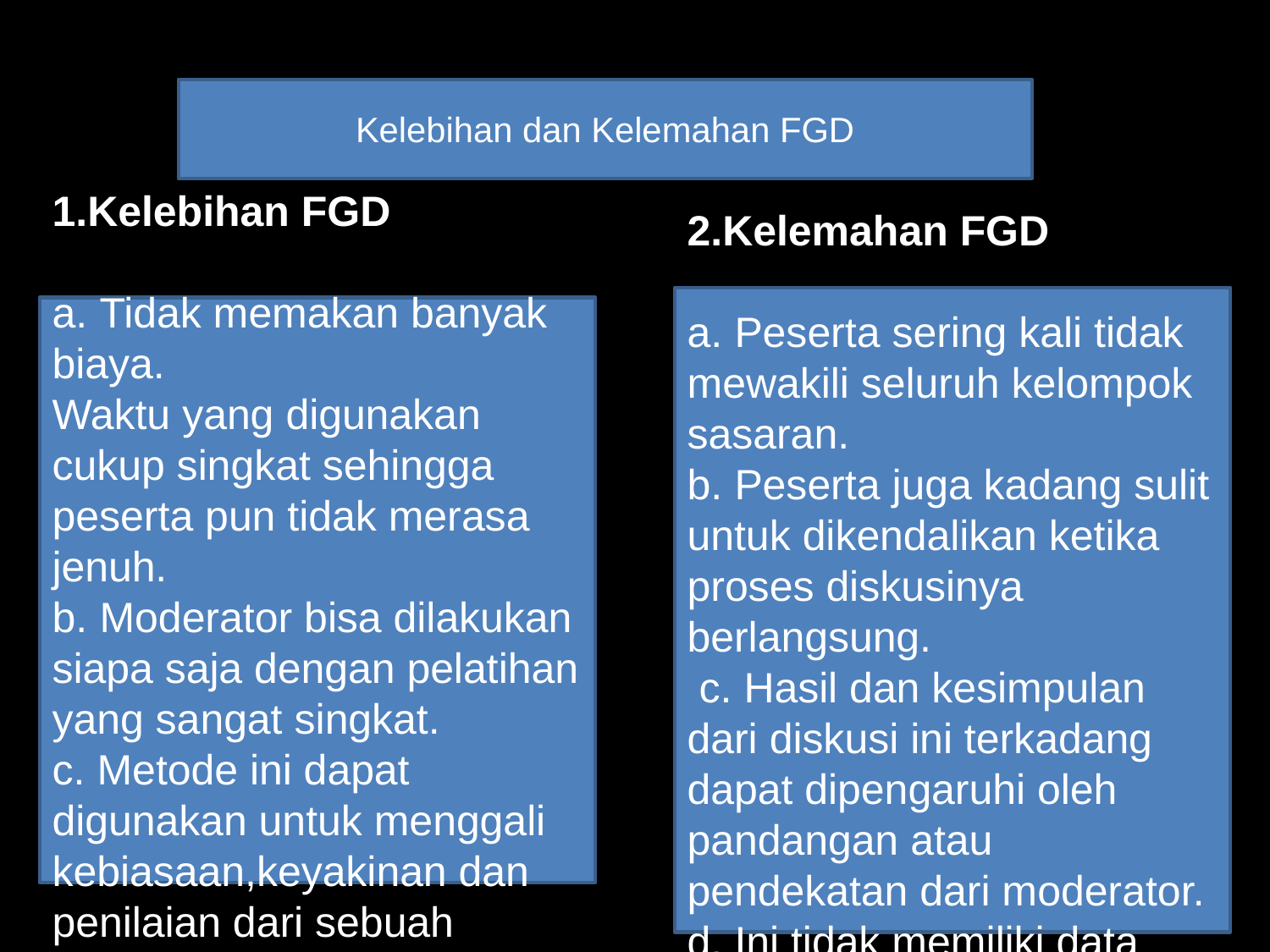

Kelebihan dan Kelemahan FGD
2.Kelemahan FGD

a. Peserta sering kali tidak mewakili seluruh kelompok sasaran.
b. Peserta juga kadang sulit untuk dikendalikan ketika proses diskusinya berlangsung.
 c. Hasil dan kesimpulan dari diskusi ini terkadang dapat dipengaruhi oleh pandangan atau pendekatan dari moderator.
d. Ini tidak memiliki data statistik.
1.Kelebihan FGD

a. Tidak memakan banyak biaya.
Waktu yang digunakan cukup singkat sehingga peserta pun tidak merasa jenuh.
b. Moderator bisa dilakukan siapa saja dengan pelatihan yang sangat singkat.
c. Metode ini dapat digunakan untuk menggali kebiasaan,keyakinan dan penilaian dari sebuah kelompok.